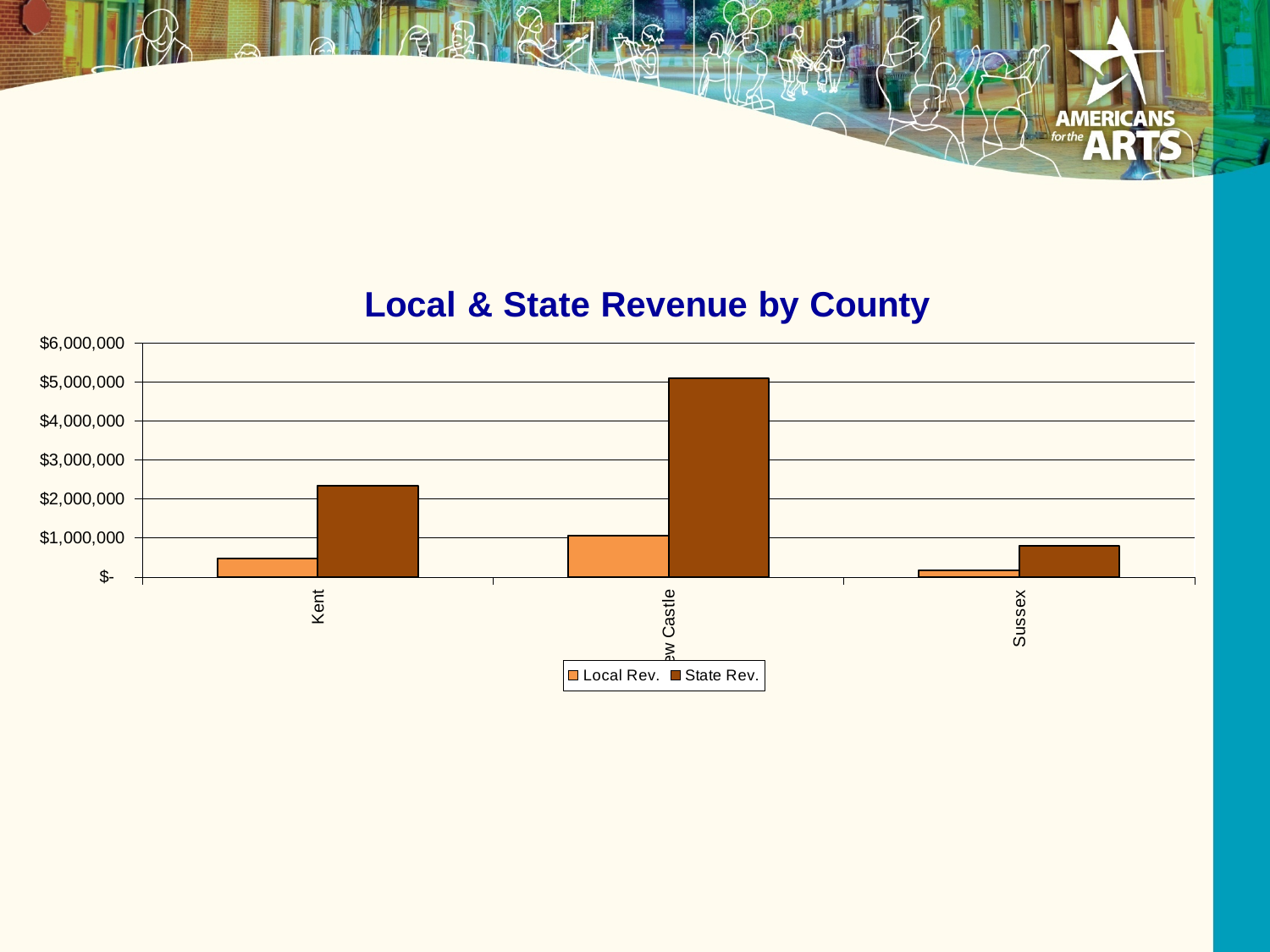

### Chart: Local & State Revenue by County

| Category | Local Rev. | State Rev. |
|---|---|---|
| Kent | 470034.78463599994 | 2335132.8509939997 |
| New Castle | 1055824.923624 | 5099388.633236 |
| Sussex | 178826.78404 | 801245.46115 |